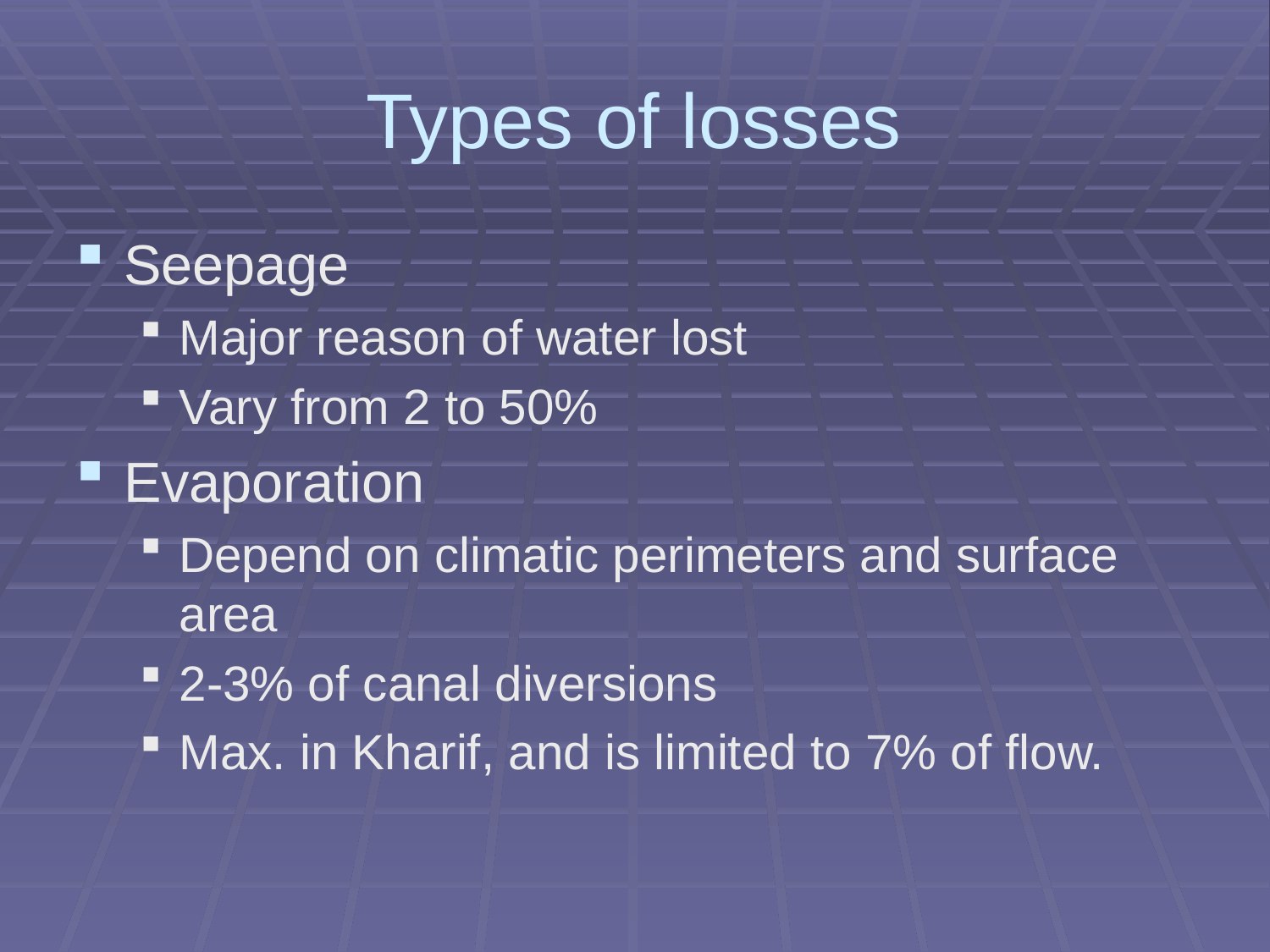

# Types of losses
Seepage
Major reason of water lost
Vary from 2 to 50%
Evaporation
Depend on climatic perimeters and surface area
2-3% of canal diversions
Max. in Kharif, and is limited to 7% of flow.